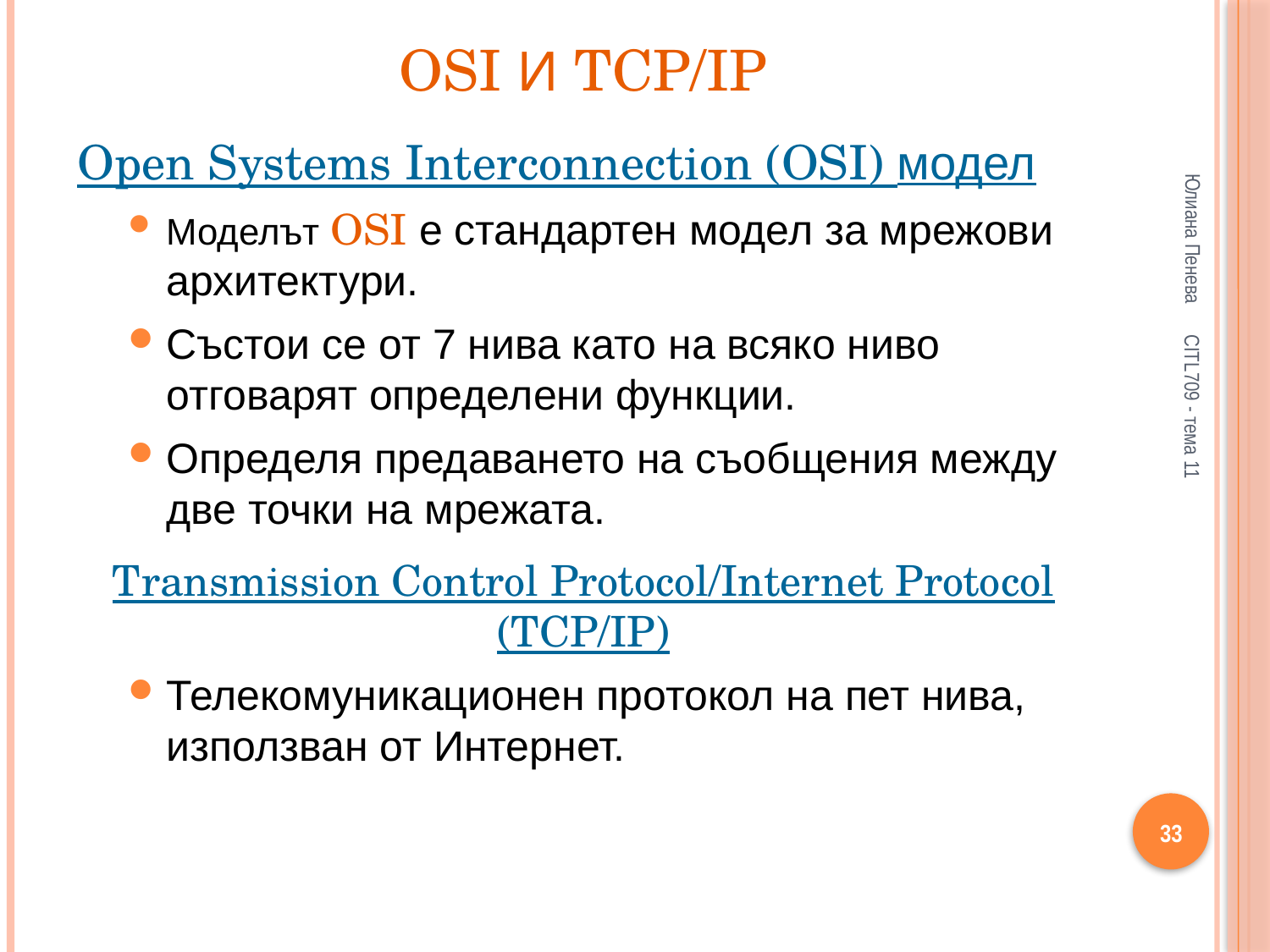

# OSI и TCP/IP
Open Systems Interconnection (OSI) модел
Моделът OSI е стандартен модел за мрежови архитектури.
Състои се от 7 нива като на всяко ниво отговарят определени функции.
Определя предаването на съобщения между две точки на мрежата.
Transmission Control Protocol/Internet Protocol (TCP/IP)
Телекомуникационен протокол на пет нива, използван от Интернет.
Юлиана Пенева
CITL709 - тема 11
33